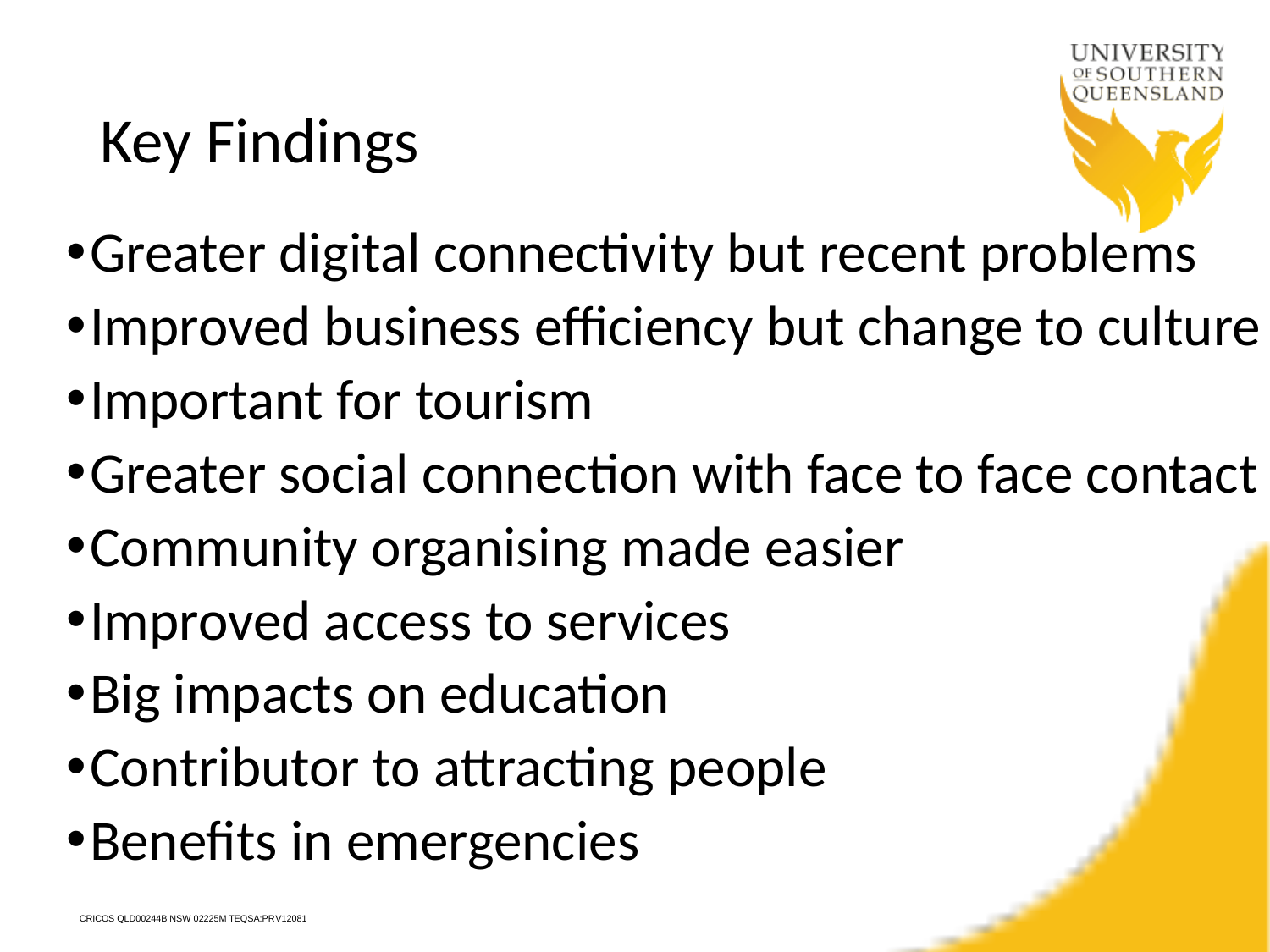

# Key Findings
Greater digital connectivity but recent problems
Improved business efficiency but change to culture
Important for tourism
Greater social connection with face to face contact
Community organising made easier
Improved access to services
Big impacts on education
Contributor to attracting people
Benefits in emergencies